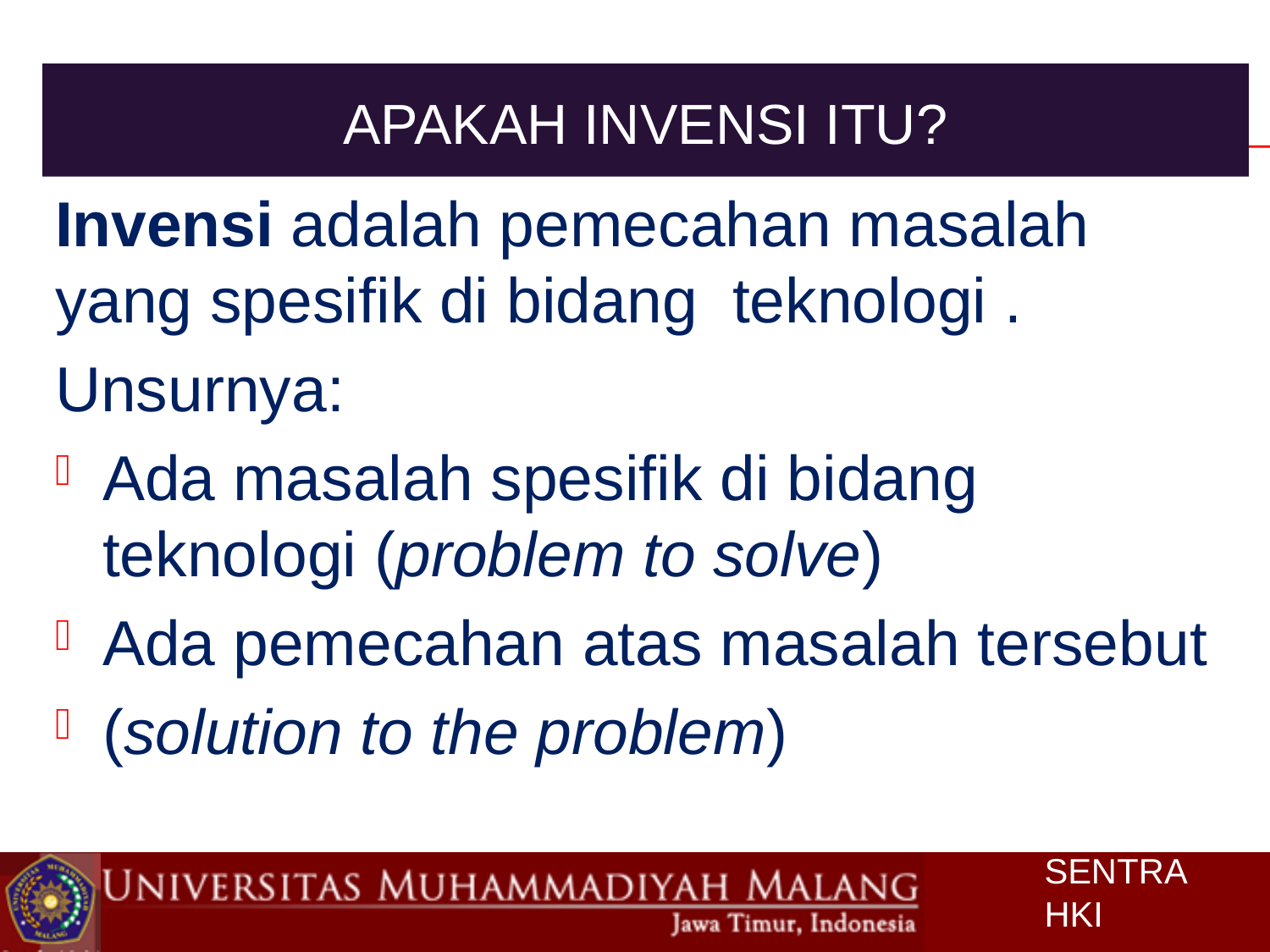

# Apakah invensi itu?
Invensi adalah pemecahan masalah yang spesifik di bidang  teknologi .
Unsurnya:
Ada masalah spesifik di bidang teknologi (problem to solve)
Ada pemecahan atas masalah tersebut
(solution to the problem)